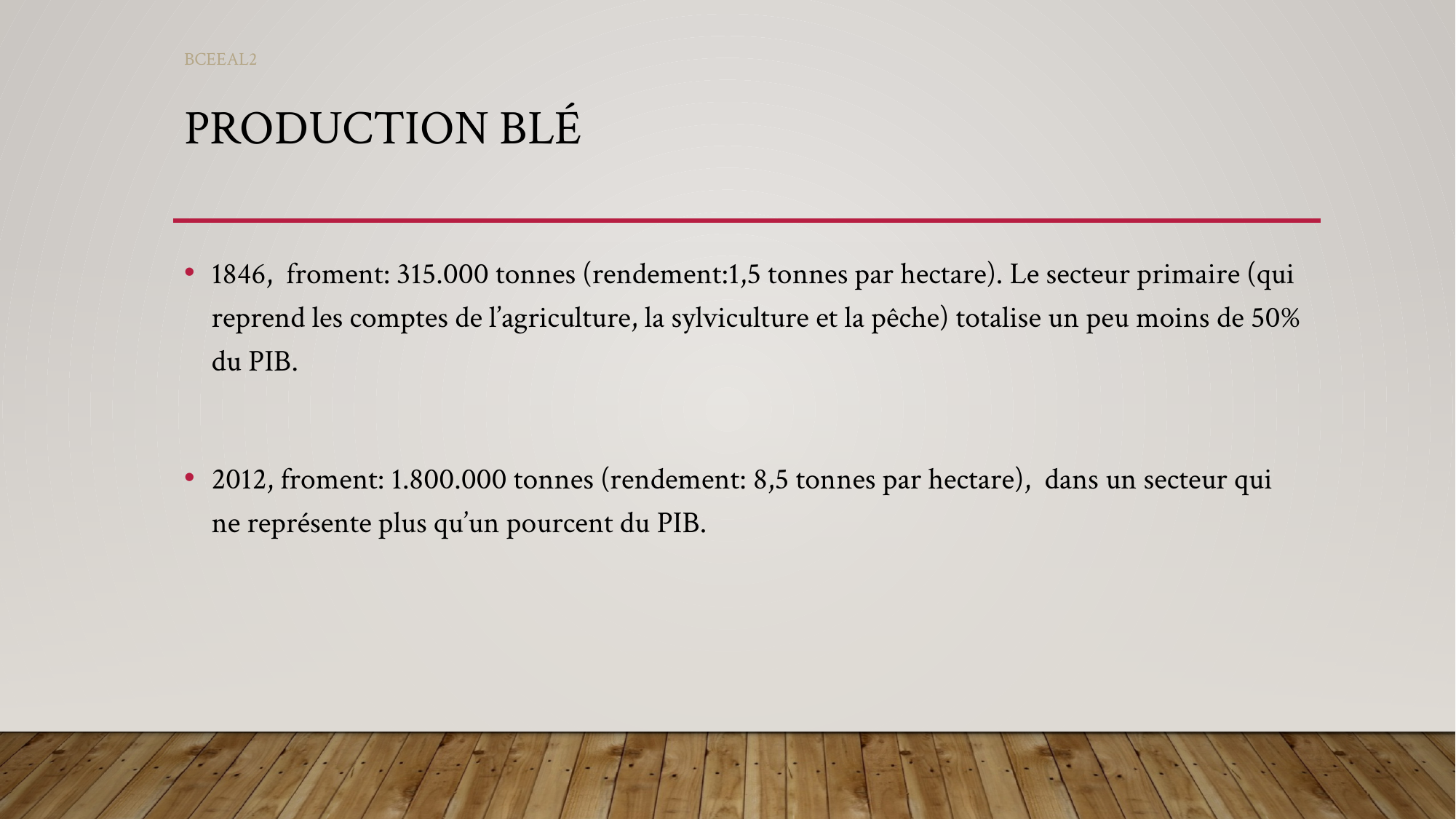

BCEEAL2
# Production blé
1846,  froment: 315.000 tonnes (rendement:1,5 tonnes par hectare). Le secteur primaire (qui reprend les comptes de l’agriculture, la sylviculture et la pêche) totalise un peu moins de 50% du PIB.

2012, froment: 1.800.000 tonnes (rendement: 8,5 tonnes par hectare),  dans un secteur qui ne représente plus qu’un pourcent du PIB.